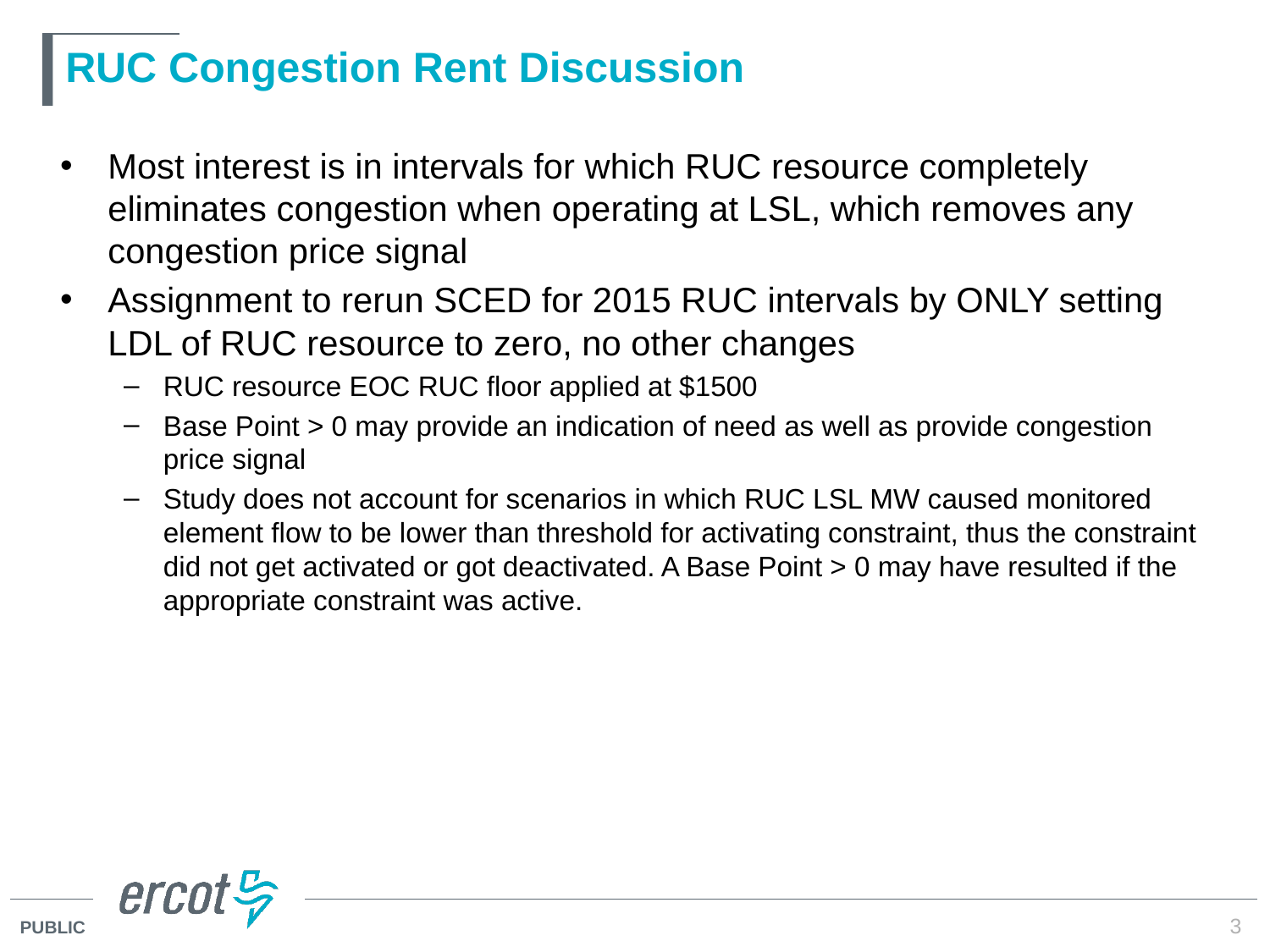

# RUC Congestion Rent Discussion
Most interest is in intervals for which RUC resource completely eliminates congestion when operating at LSL, which removes any congestion price signal
Assignment to rerun SCED for 2015 RUC intervals by ONLY setting LDL of RUC resource to zero, no other changes
RUC resource EOC RUC floor applied at $1500
Base Point > 0 may provide an indication of need as well as provide congestion price signal
Study does not account for scenarios in which RUC LSL MW caused monitored element flow to be lower than threshold for activating constraint, thus the constraint did not get activated or got deactivated. A Base Point > 0 may have resulted if the appropriate constraint was active.

3